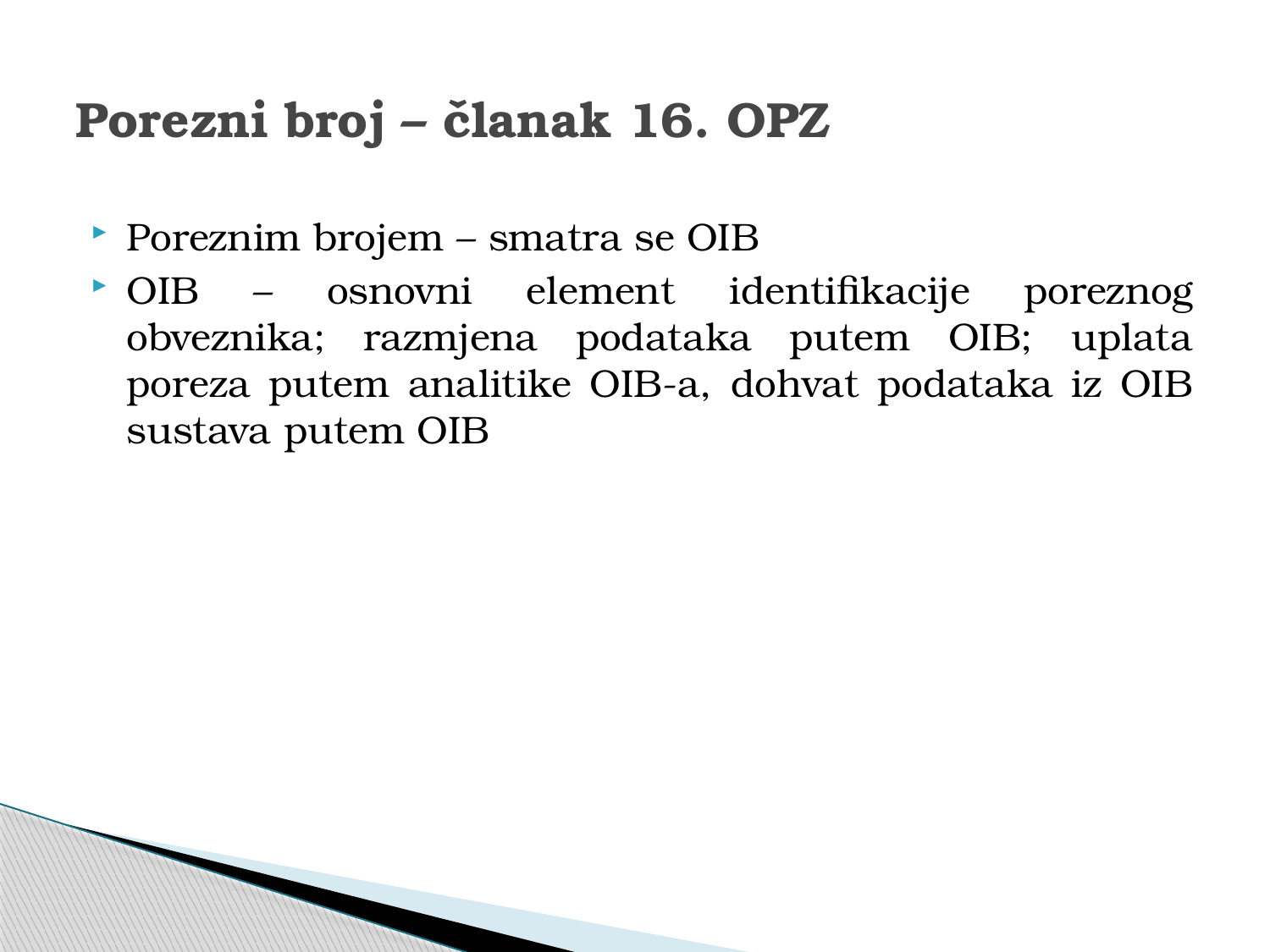

# Porezni broj – članak 16. OPZ
Poreznim brojem – smatra se OIB
OIB – osnovni element identifikacije poreznog obveznika; razmjena podataka putem OIB; uplata poreza putem analitike OIB-a, dohvat podataka iz OIB sustava putem OIB